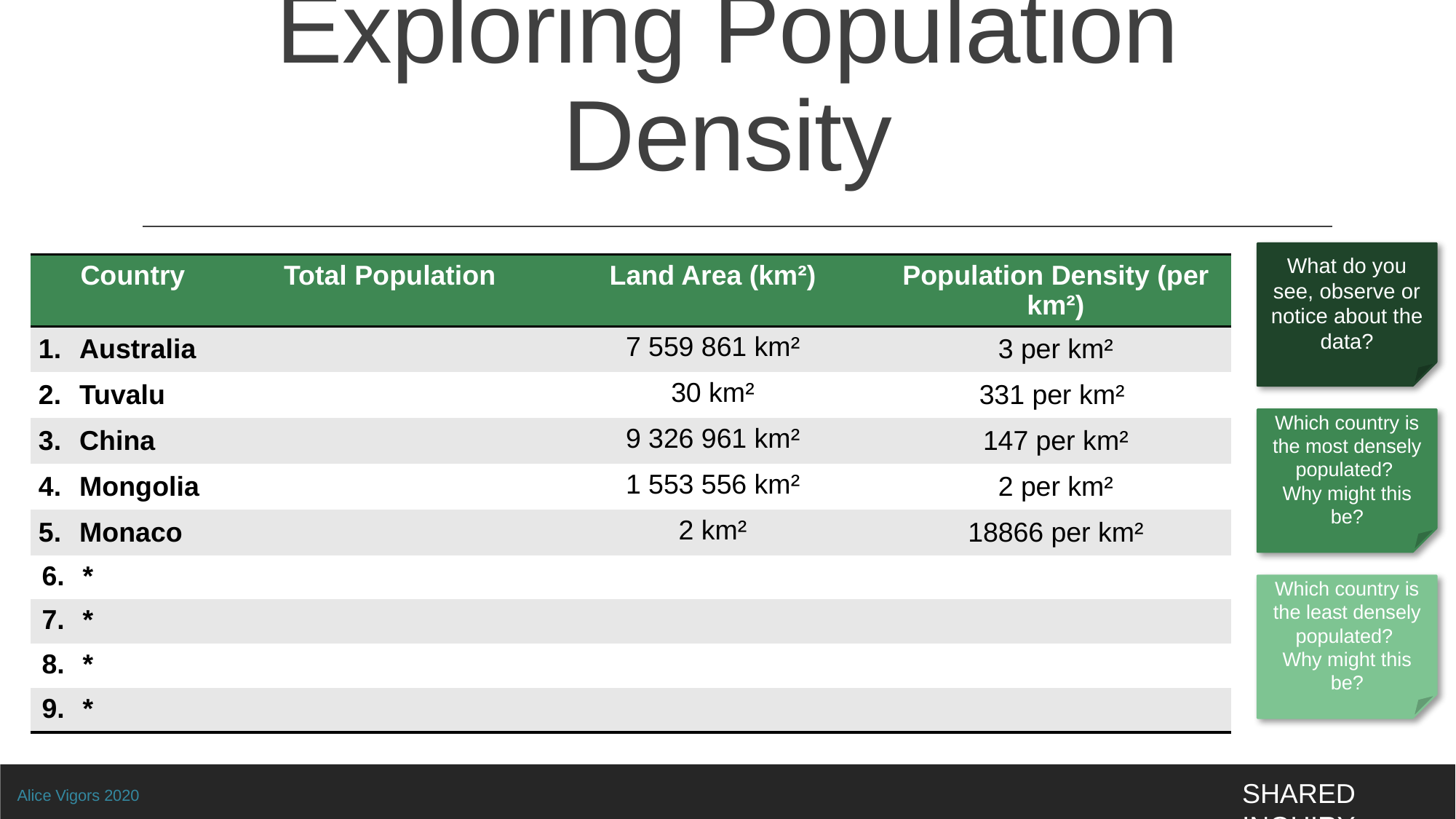

# Exploring Population Density
What do you see, observe or notice about the data?
| Country | Total Population | Land Area (km²) | Population Density (per km²) |
| --- | --- | --- | --- |
| Australia |  | 7 559 861 km² | 3 per km² |
| Tuvalu |  | 30 km² | 331 per km² |
| China |  | 9 326 961 km² | 147 per km² |
| Mongolia |  | 1 553 556 km² | 2 per km² |
| Monaco |  | 2 km² | 18866 per km² |
| \* |  |  |  |
| \* |  |  |  |
| \* |  |  |  |
| \* |  |  |  |
Which country is the most densely populated?
Why might this be?
Which country is the least densely populated?
Why might this be?
SHARED INQUIRY
Alice Vigors 2020